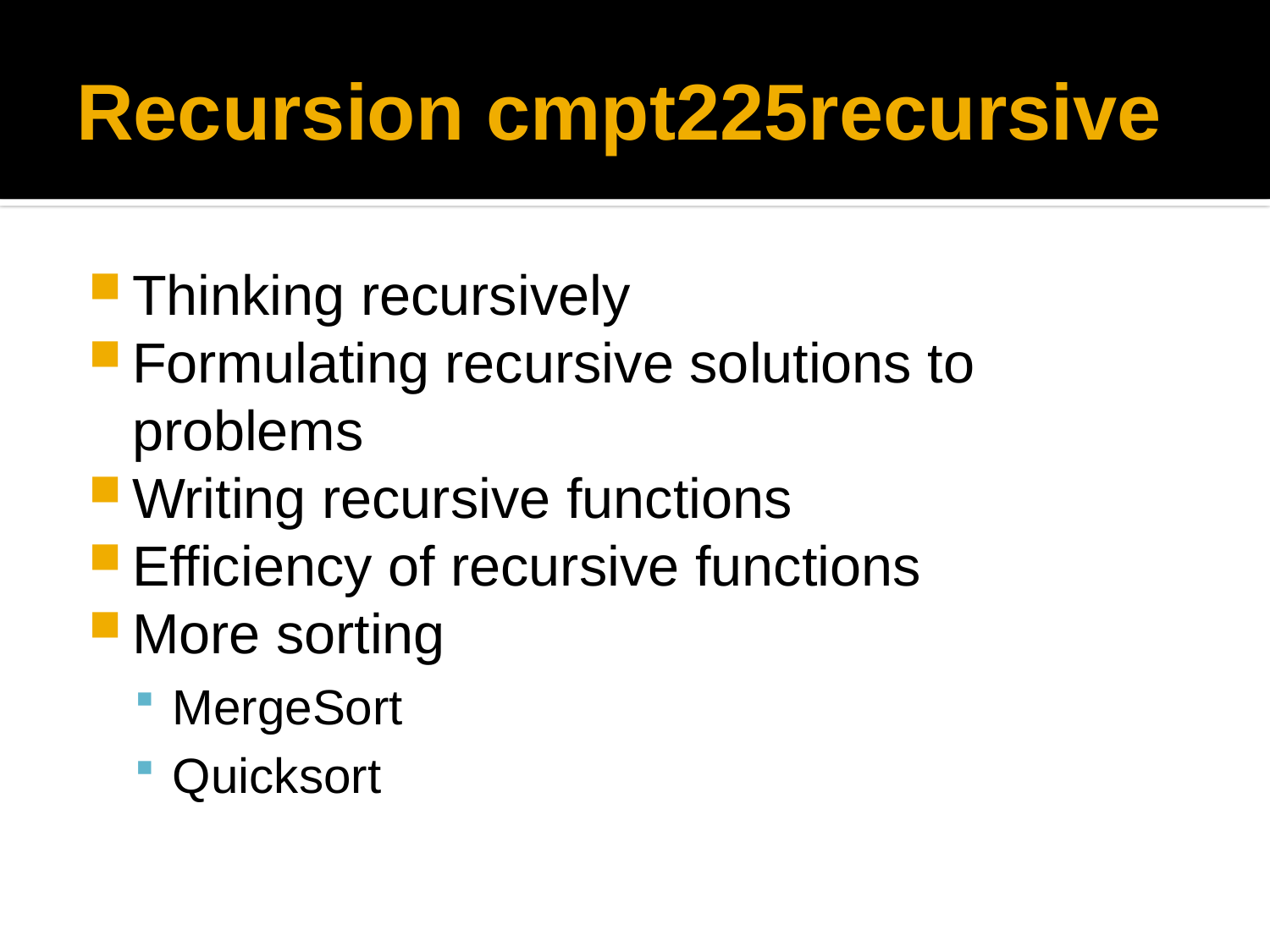

# Recursion cmpt225recursive
Thinking recursively
Formulating recursive solutions to problems
Writing recursive functions
Efficiency of recursive functions
More sorting
MergeSort
Quicksort